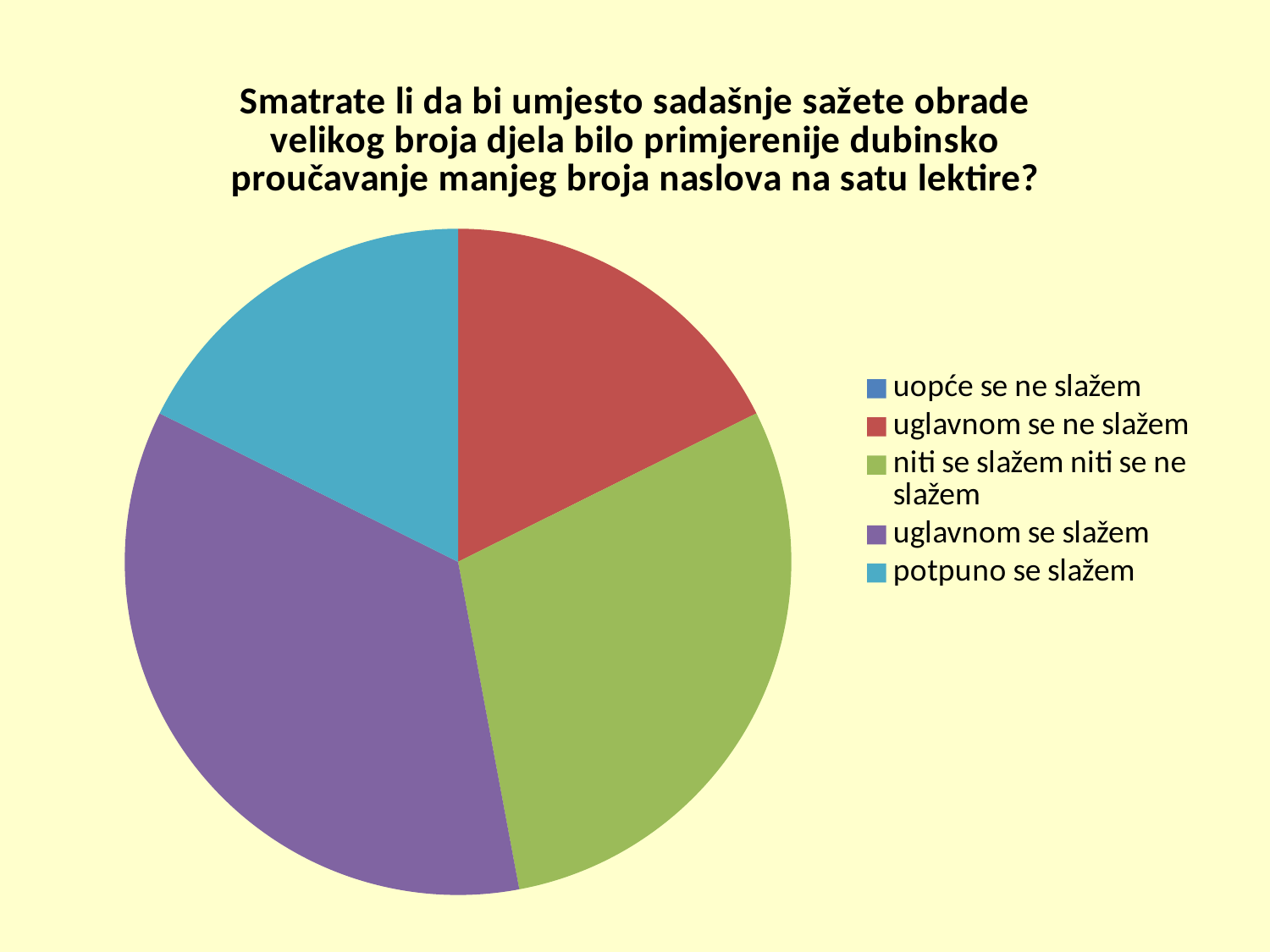

### Chart:

| Category | Smatrate li da bi umjesto sadašnje sažete obrade velikog broja djela bilo primjerenije dubinsko proučavanje manjeg broja naslova na satu lektire? |
|---|---|
| uopće se ne slažem | 0.0 |
| uglavnom se ne slažem | 3.0 |
| niti se slažem niti se ne slažem | 5.0 |
| uglavnom se slažem | 6.0 |
| potpuno se slažem | 3.0 |